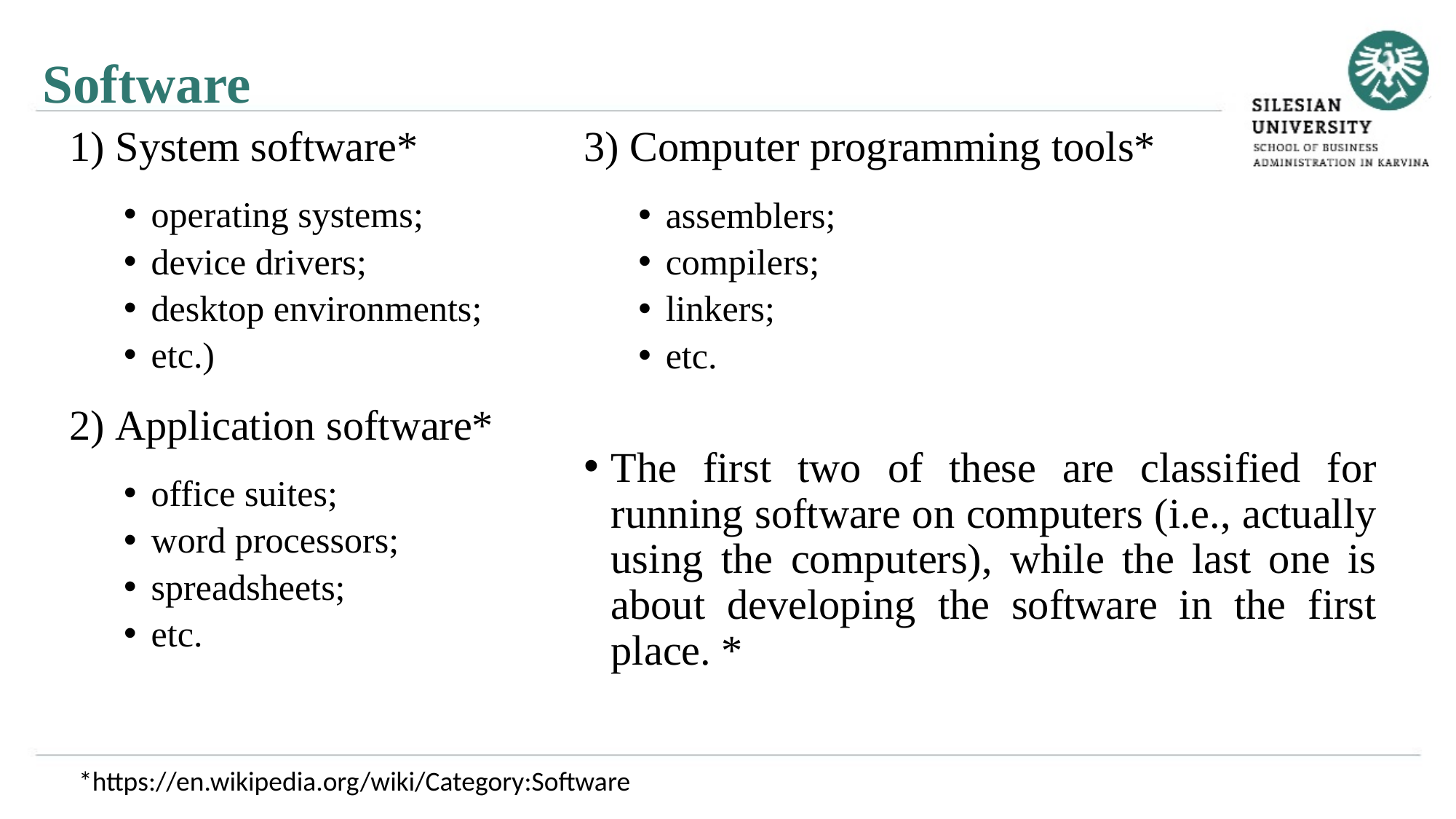

Software
1) System software*
operating systems;
device drivers;
desktop environments;
etc.)
2) Application software*
office suites;
word processors;
spreadsheets;
etc.
3) Computer programming tools*
assemblers;
compilers;
linkers;
etc.
The first two of these are classified for running software on computers (i.e., actually using the computers), while the last one is about developing the software in the first place. *
*https://en.wikipedia.org/wiki/Category:Software